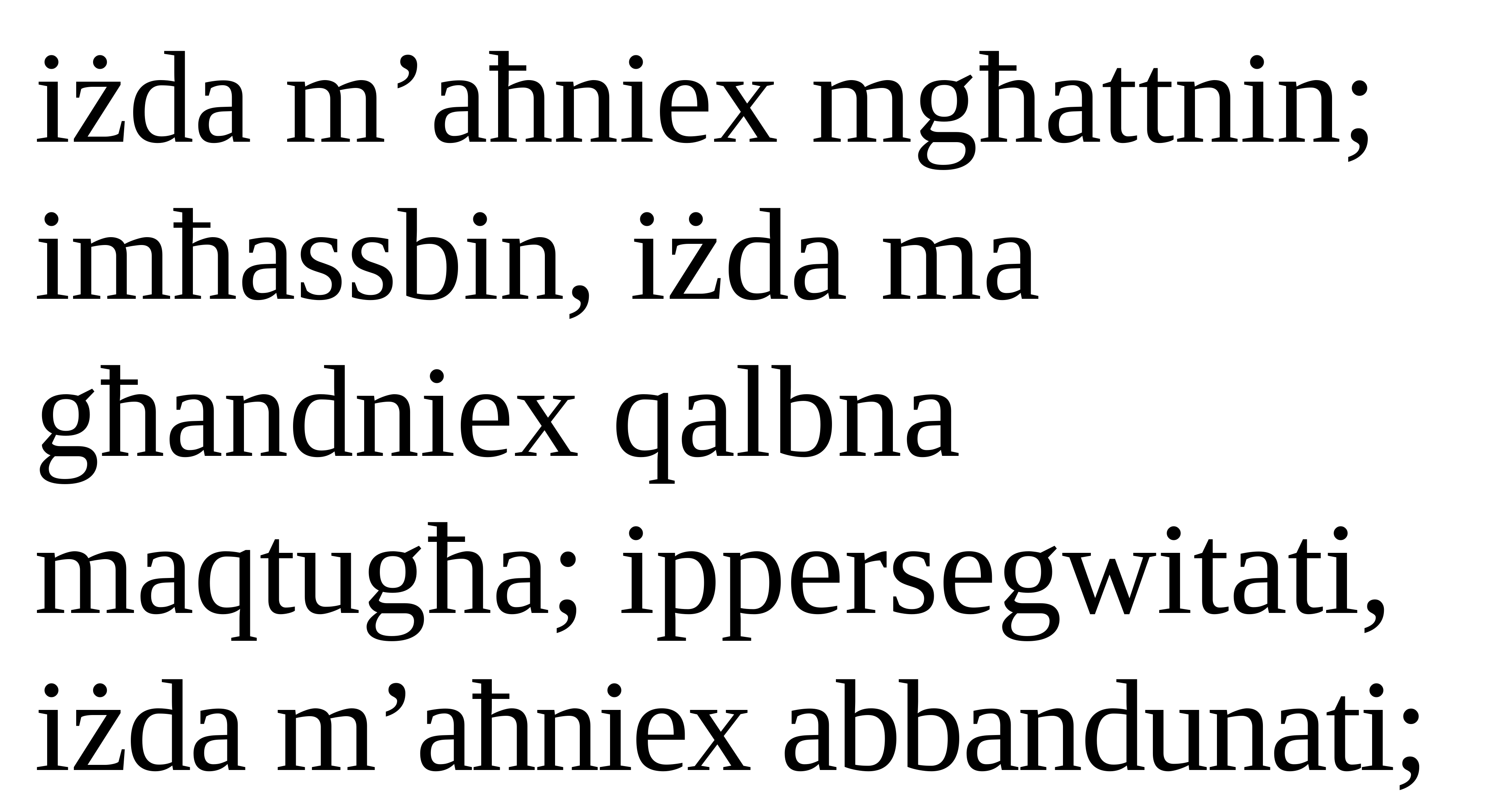

iżda m’aħniex mgħattnin; imħassbin, iżda ma għandniex qalbna maqtugħa; ippersegwitati, iżda m’aħniex abbandunati;